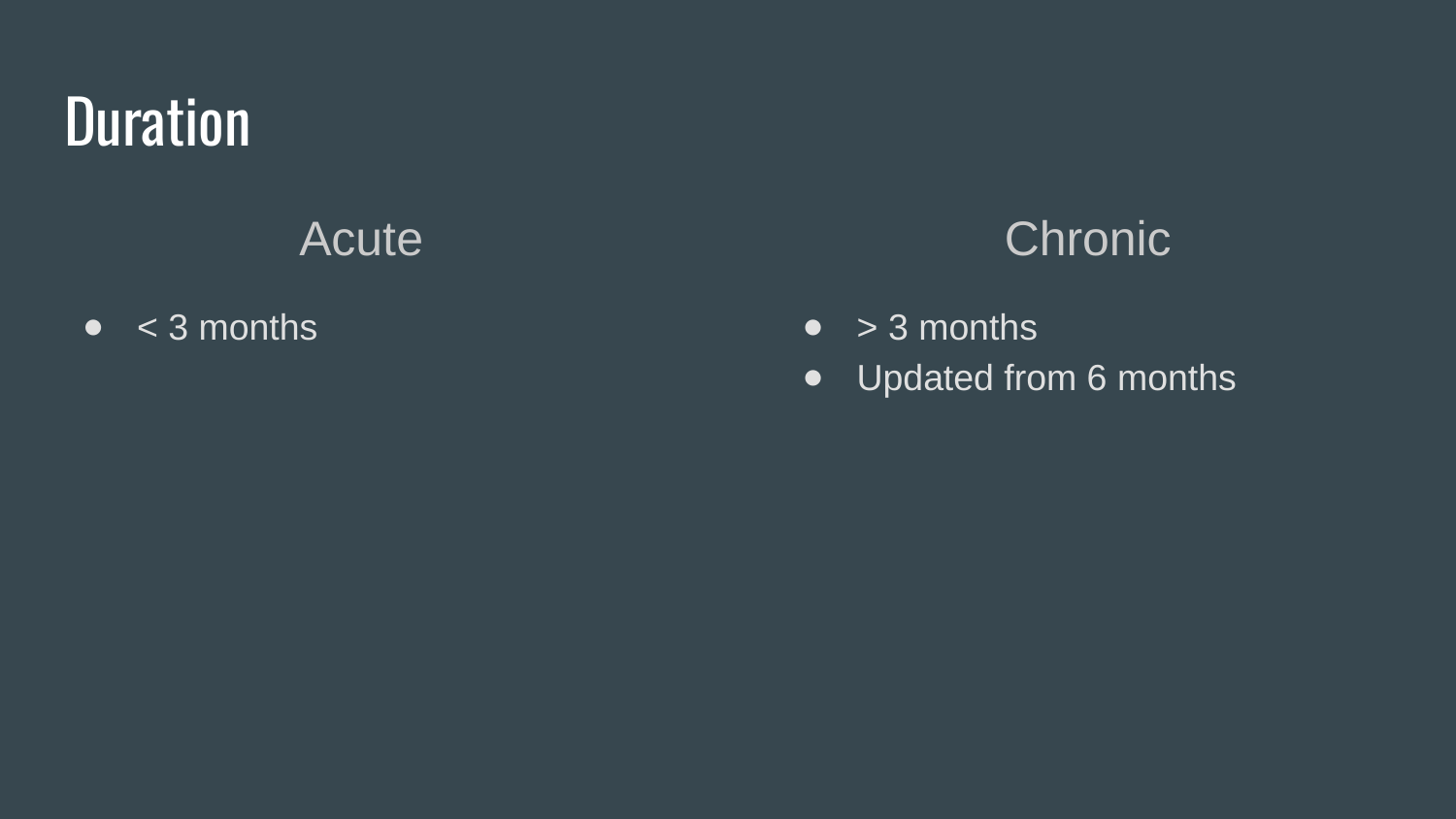

# Duration
Acute
< 3 months
Chronic
> 3 months
Updated from 6 months